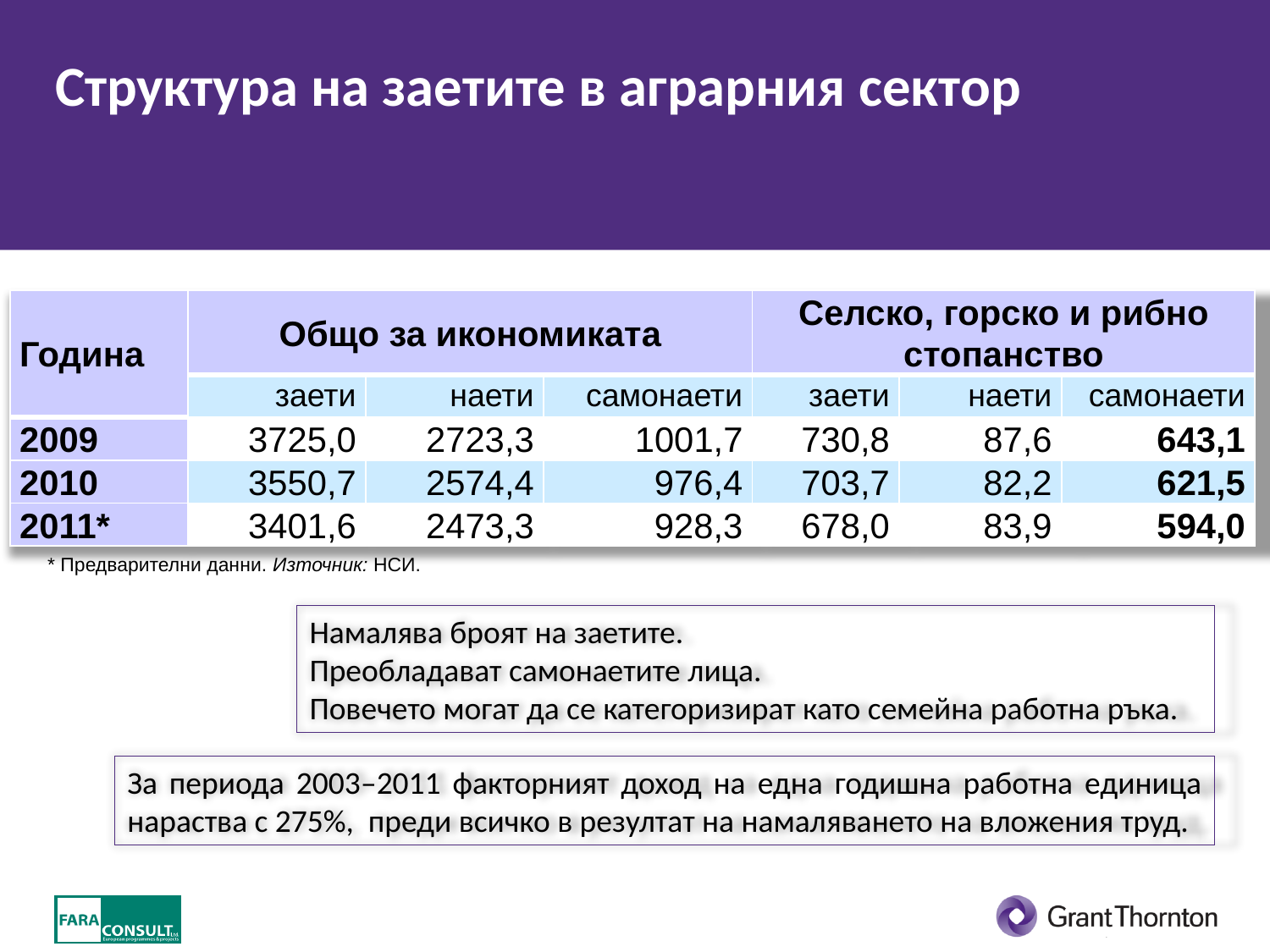

# Структура на заетите в аграрния сектор
| Година | Общо за икономиката |  |  | Селско, горско и рибно стопанство |  |  |
| --- | --- | --- | --- | --- | --- | --- |
|  | заети | наети | самонаети | заети | наети | самонаети |
| 2009 | 3725,0 | 2723,3 | 1001,7 | 730,8 | 87,6 | 643,1 |
| 2010 | 3550,7 | 2574,4 | 976,4 | 703,7 | 82,2 | 621,5 |
| 2011\* | 3401,6 | 2473,3 | 928,3 | 678,0 | 83,9 | 594,0 |
* Предварителни данни. Източник: НСИ.
Намалява броят на заетите.
Преобладават самонаетите лица.
Повечето могат да се категоризират като семейна работна ръка.
За периода 2003–2011 факторният доход на една годишна работна единица нараства с 275%,  преди всичко в резултат на намаляването на вложения труд.